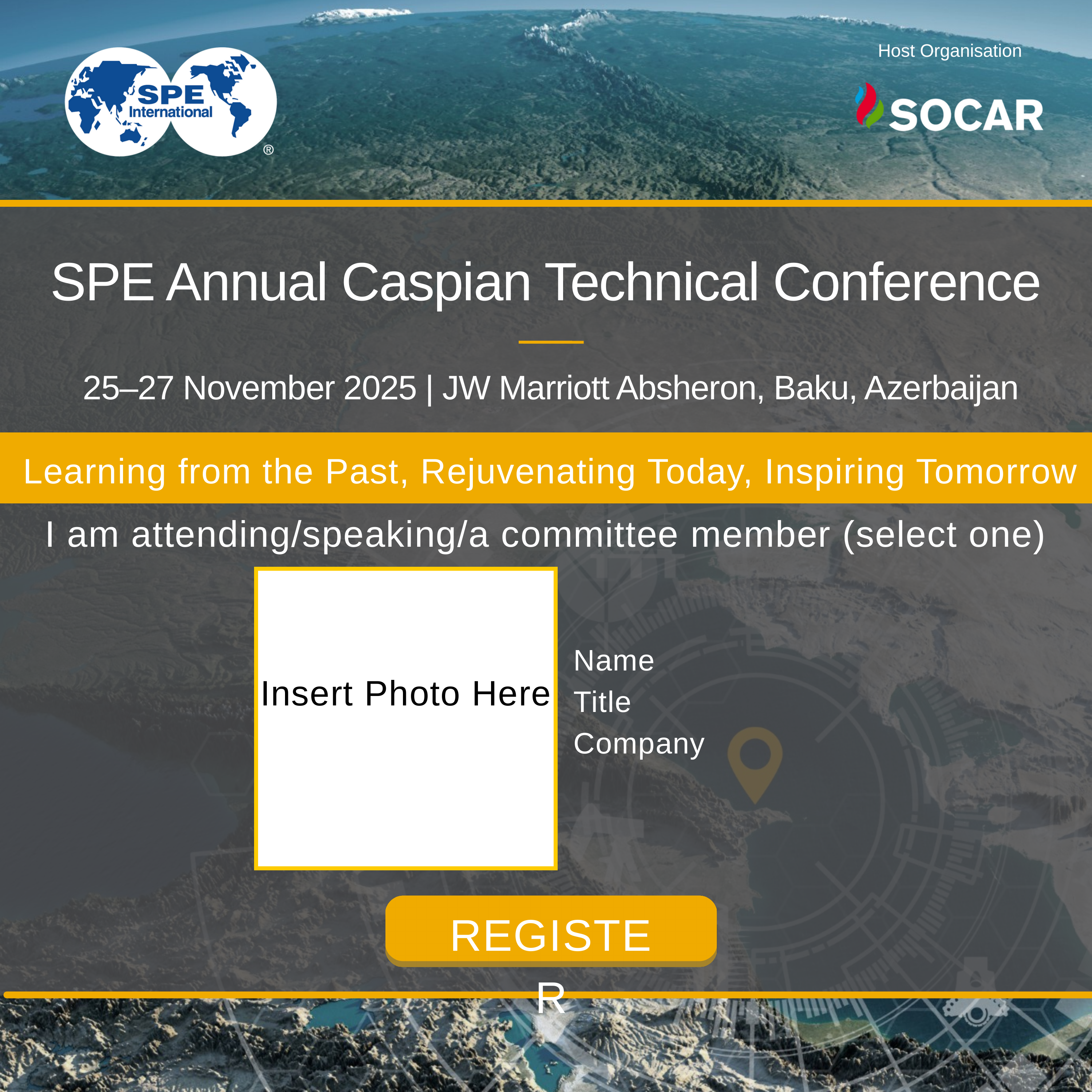

Host Organisation

SPE Annual Caspian Technical Conference

25–27 November 2025 | JW Marriott Absheron, Baku, Azerbaijan

Learning from the Past, Rejuvenating Today, Inspiring Tomorrow
I am attending/speaking/a committee member (select one)

Insert Photo Here

Name
Title
Company

REGISTER